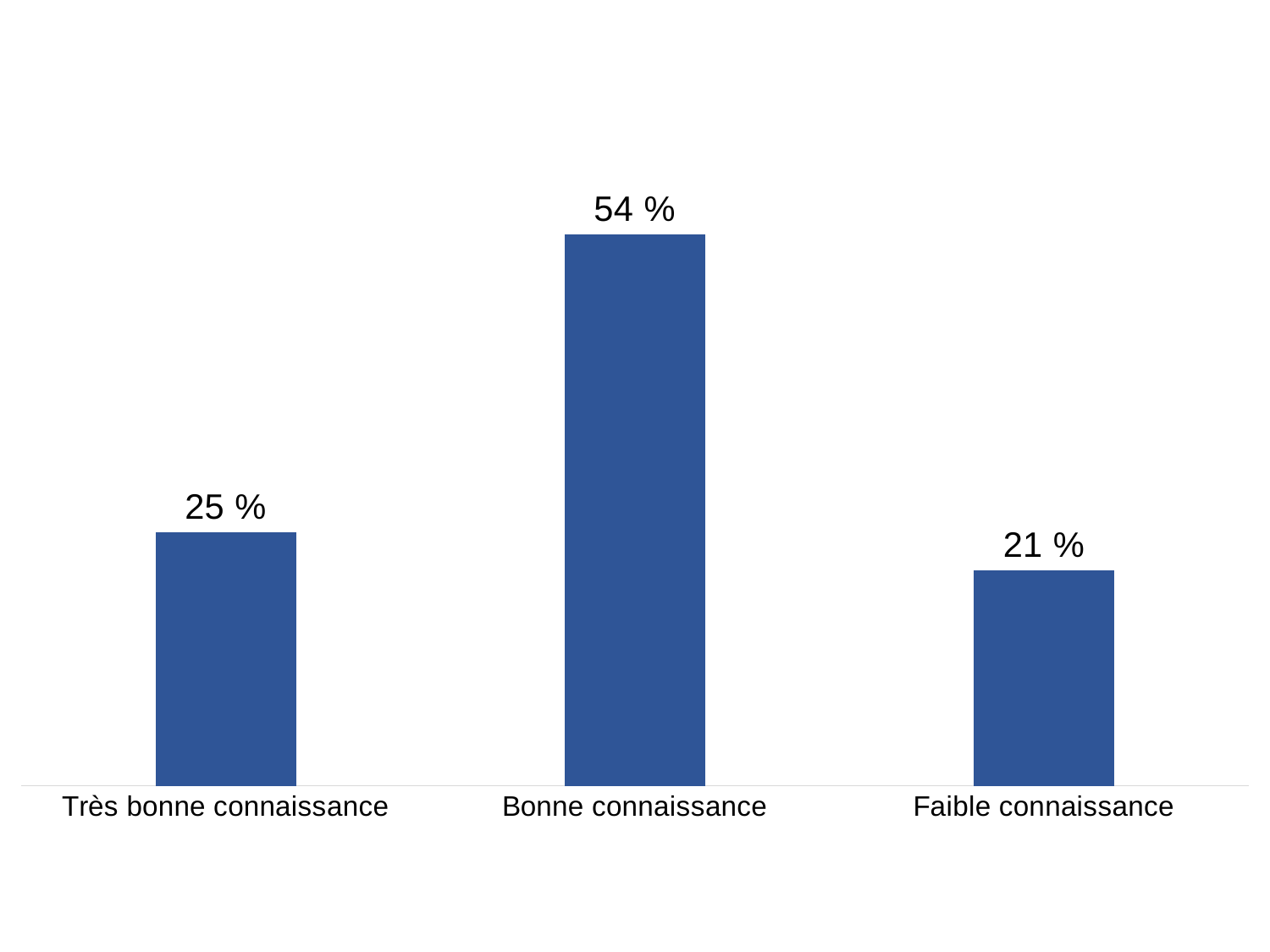

### Chart

| Category | Series 1 |
|---|---|
| Très bonne connaissance | 0.2484472049689441 |
| Bonne connaissance | 0.5403726708074534 |
| Faible connaissance | 0.2111801242236025 |